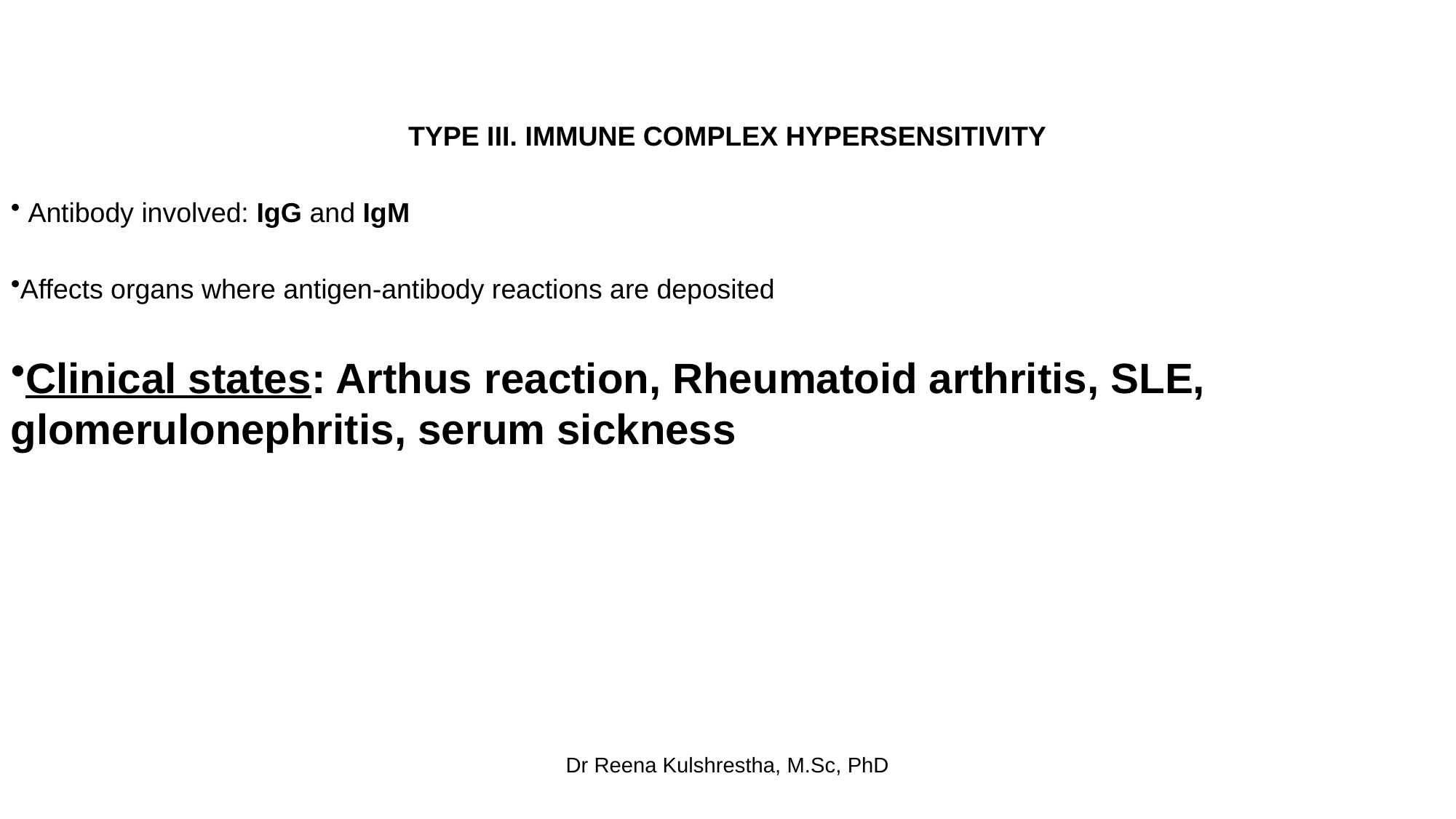

TYPE III. IMMUNE COMPLEX HYPERSENSITIVITY

 Antibody involved: IgG and IgM

Affects organs where antigen-antibody reactions are deposited

Clinical states: Arthus reaction, Rheumatoid arthritis, SLE, glomerulonephritis, serum sickness
Dr Reena Kulshrestha, M.Sc, PhD